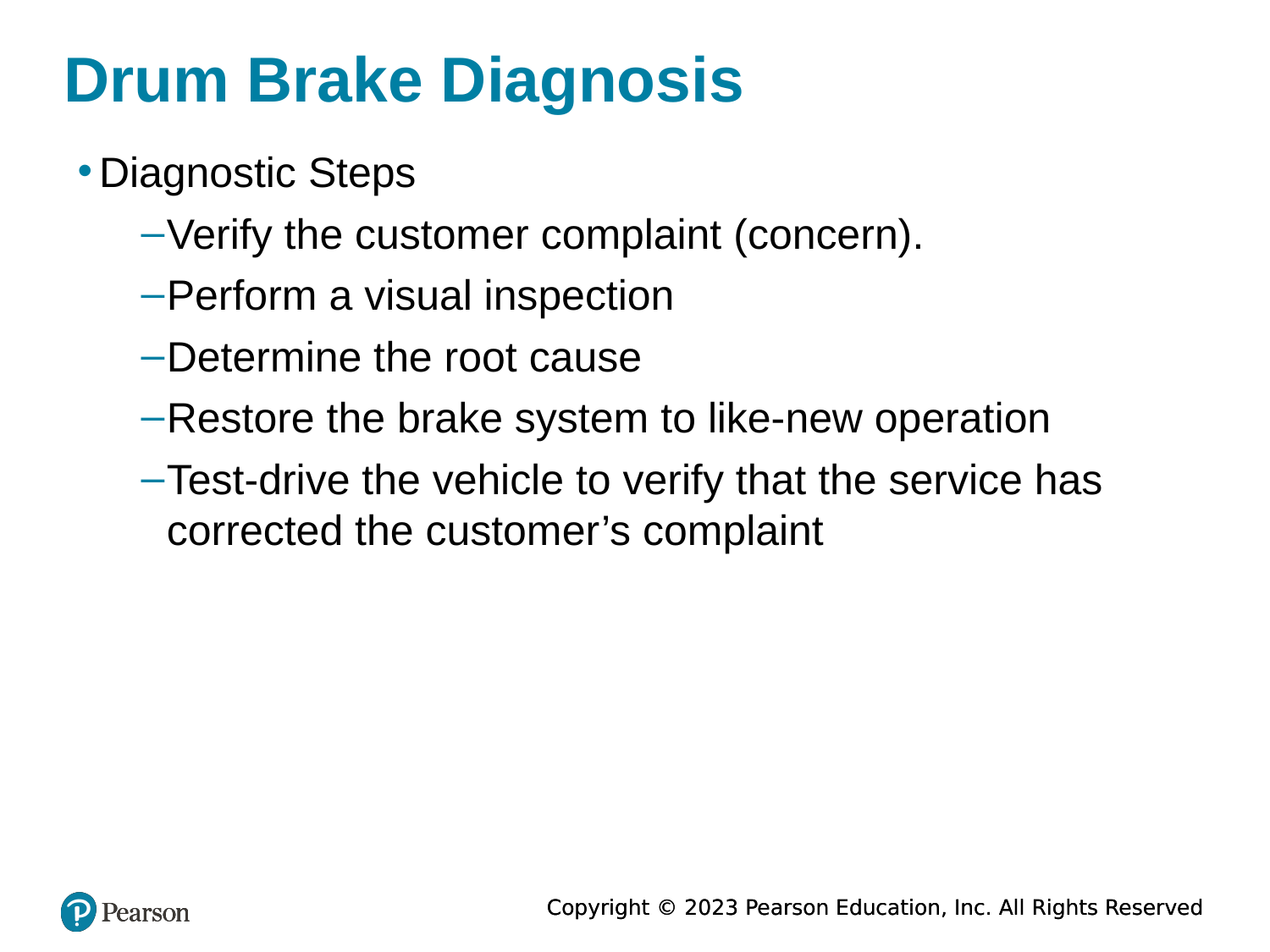

# Drum Brake Diagnosis
Diagnostic Steps
Verify the customer complaint (concern).
Perform a visual inspection
Determine the root cause
Restore the brake system to like-new operation
Test-drive the vehicle to verify that the service has corrected the customer’s complaint